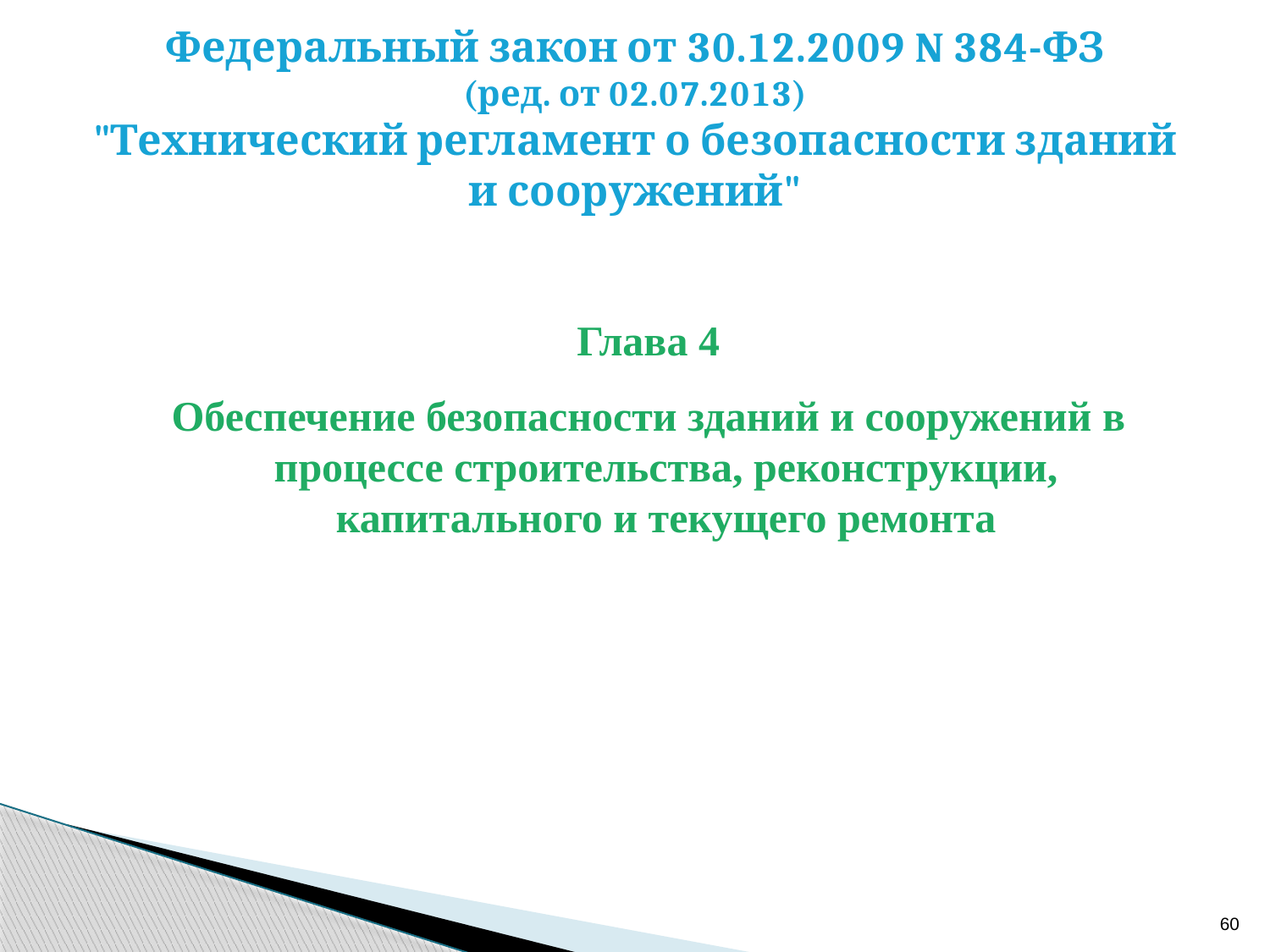

# Федеральный закон от 30.12.2009 N 384-ФЗ (ред. от 02.07.2013) "Технический регламент о безопасности зданий и сооружений"
Глава 4
Обеспечение безопасности зданий и сооружений в процессе строительства, реконструкции, капитального и текущего ремонта

60